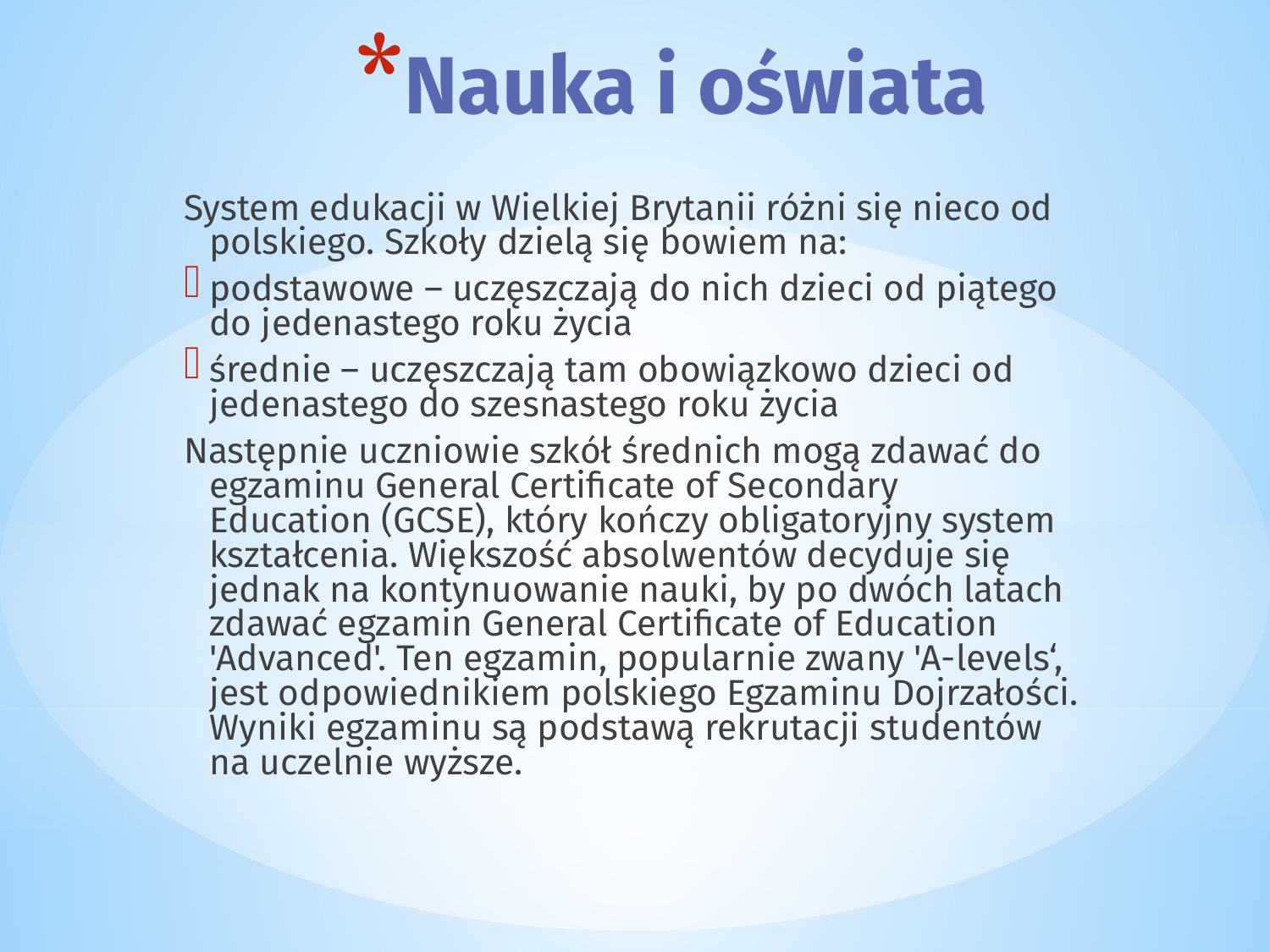

# Nauka i oświata
System edukacji w Wielkiej Brytanii różni się nieco od polskiego. Szkoły dzielą się bowiem na:
podstawowe – uczęszczają do nich dzieci od piątego do jedenastego roku życia
średnie – uczęszczają tam obowiązkowo dzieci od jedenastego do szesnastego roku życia
Następnie uczniowie szkół średnich mogą zdawać do egzaminu General Certificate of Secondary Education (GCSE), który kończy obligatoryjny system kształcenia. Większość absolwentów decyduje się jednak na kontynuowanie nauki, by po dwóch latach zdawać egzamin General Certificate of Education 'Advanced'. Ten egzamin, popularnie zwany 'A-levels‘, jest odpowiednikiem polskiego Egzaminu Dojrzałości. Wyniki egzaminu są podstawą rekrutacji studentów na uczelnie wyższe.